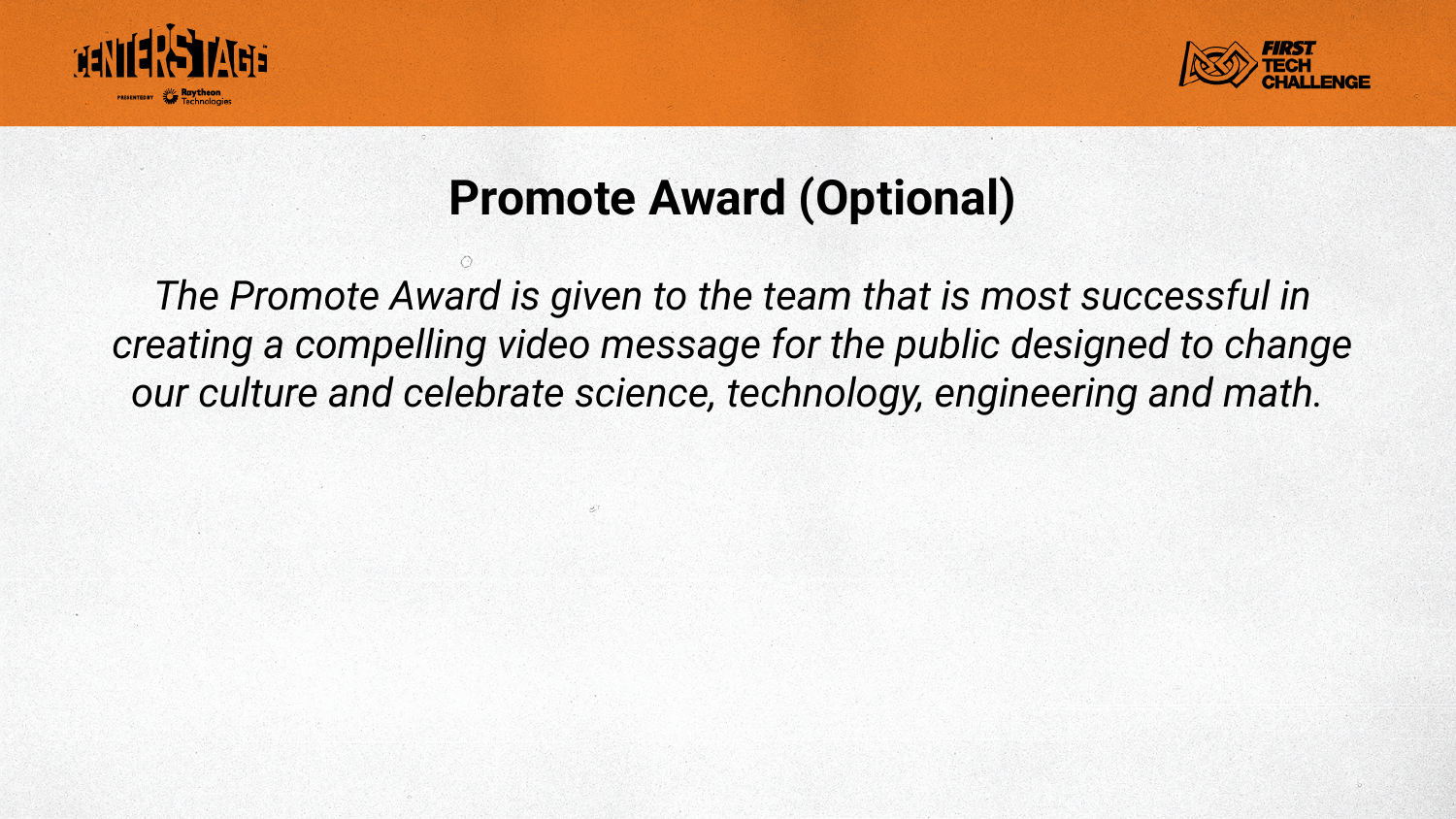

# Promote Award (Optional)
The Promote Award is given to the team that is most successful in creating a compelling video message for the public designed to change our culture and celebrate science, technology, engineering and math.